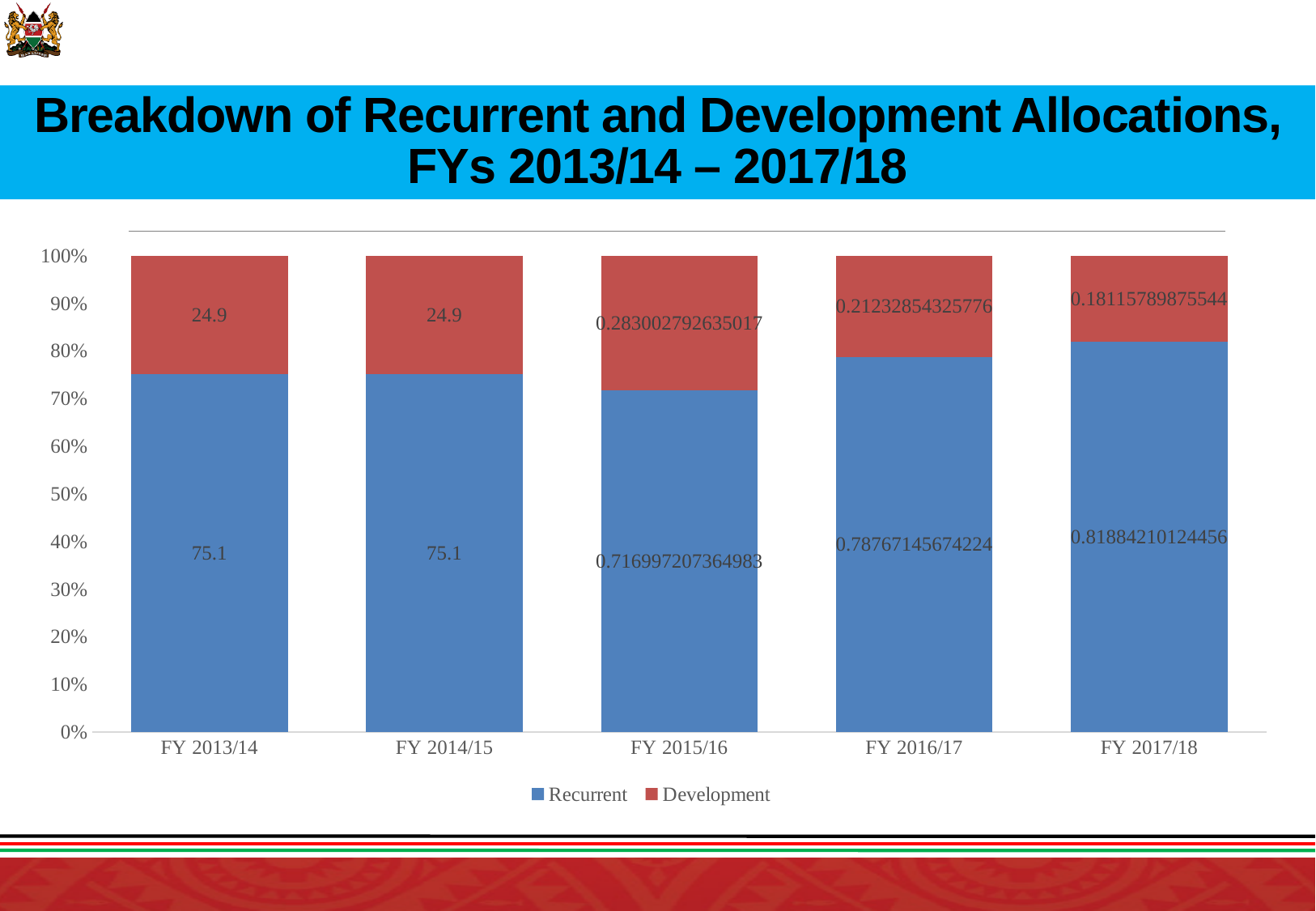

# Breakdown of Recurrent and Development Allocations, FYs 2013/14 – 2017/18

### Chart

| Category | Recurrent  | Development  |
|---|---|---|
| FY 2013/14 | 75.1 | 24.9 |
| FY 2014/15 | 75.1 | 24.9 |
| FY 2015/16 | 0.7169972073649832 | 0.2830027926350168 |
| FY 2016/17 | 0.7876714567422402 | 0.21232854325775982 |
| FY 2017/18 | 0.8188421012445598 | 0.18115789875544017 |